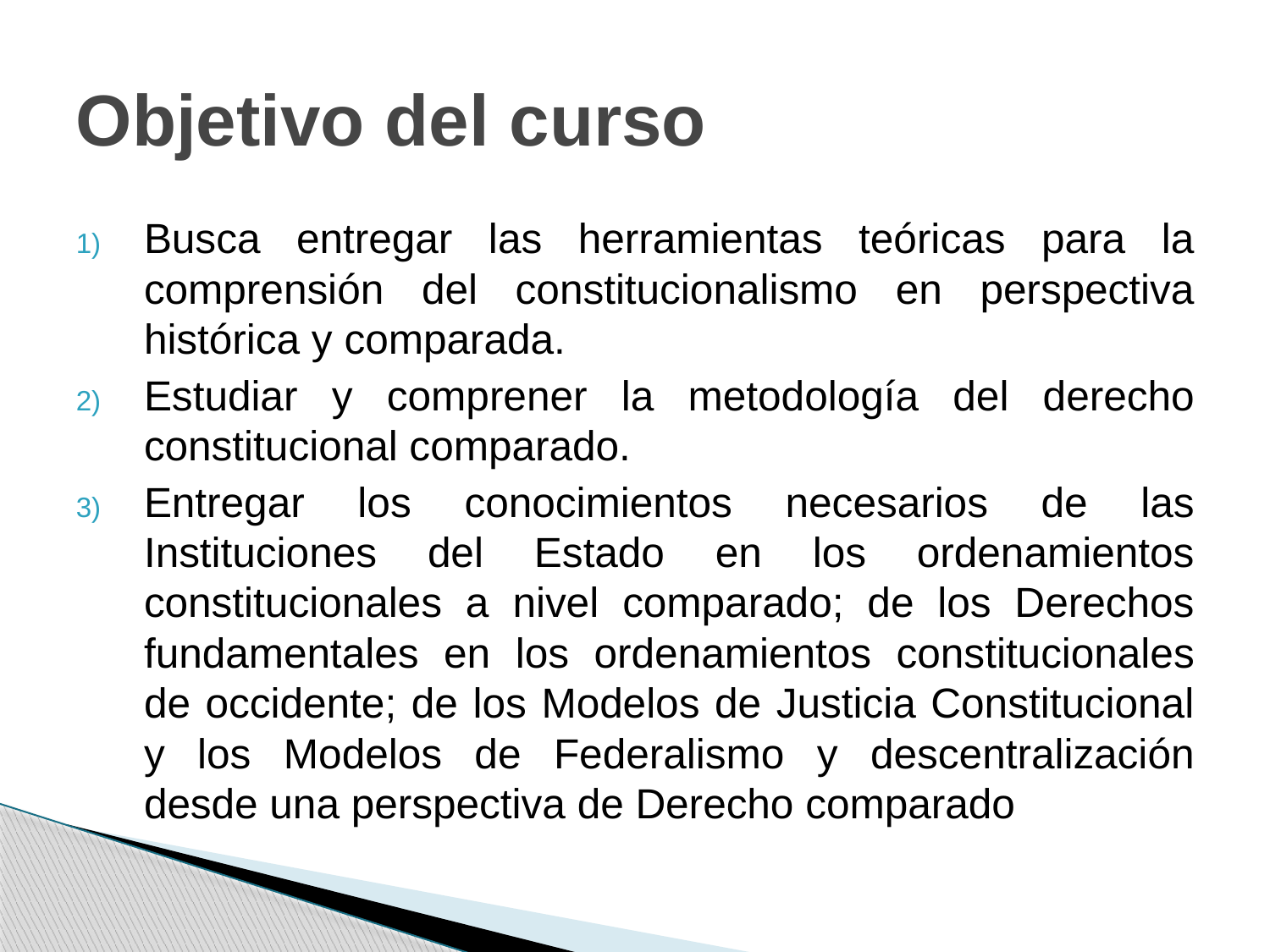

# Objetivo del curso
Busca entregar las herramientas teóricas para la comprensión del constitucionalismo en perspectiva histórica y comparada.
Estudiar y comprener la metodología del derecho constitucional comparado.
Entregar los conocimientos necesarios de las Instituciones del Estado en los ordenamientos constitucionales a nivel comparado; de los Derechos fundamentales en los ordenamientos constitucionales de occidente; de los Modelos de Justicia Constitucional y los Modelos de Federalismo y descentralización desde una perspectiva de Derecho comparado